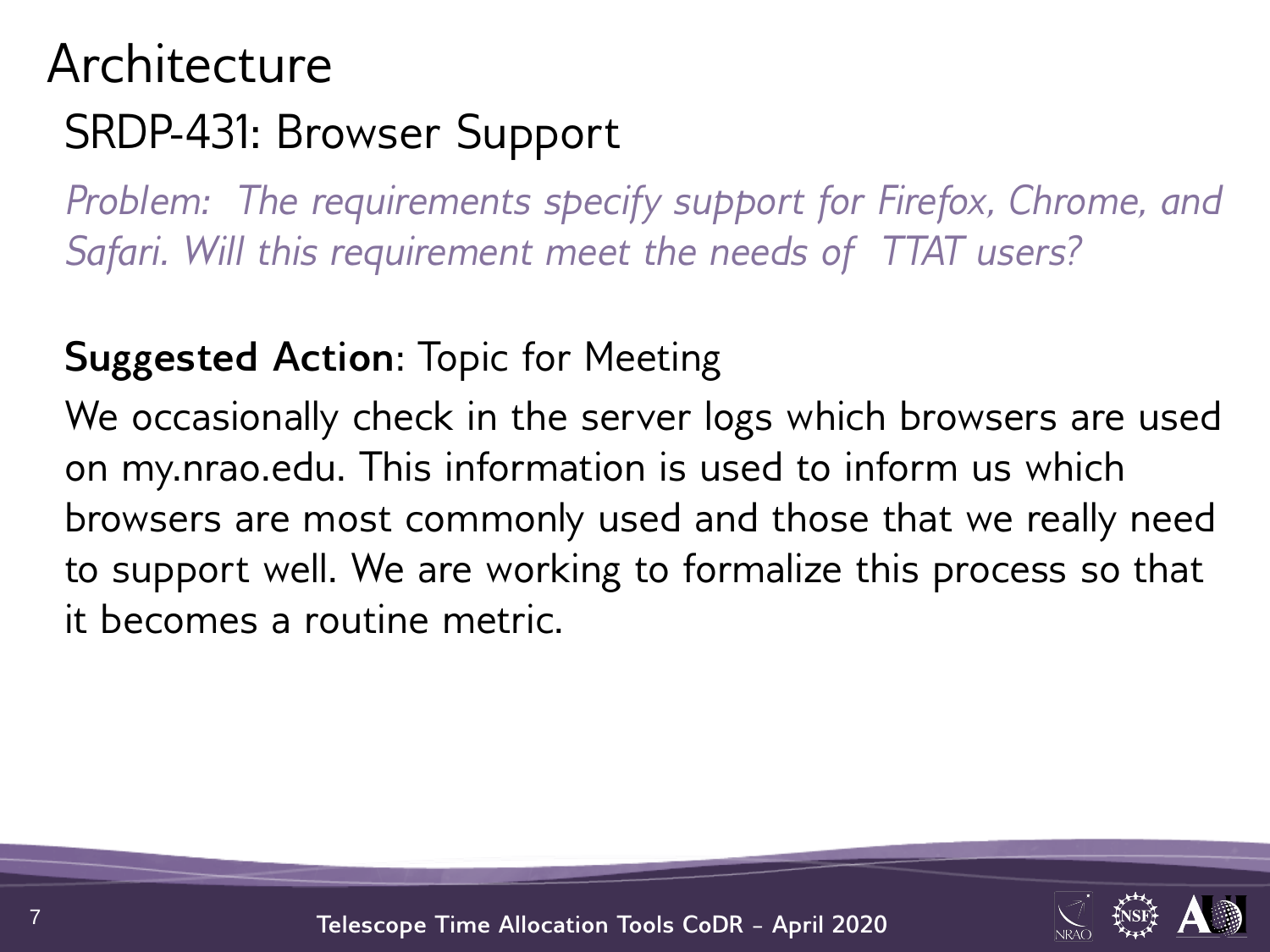

Architecture
SRDP-431: Browser Support
Problem:  The requirements specify support for Firefox, Chrome, and Safari. Will this requirement meet the needs of  TTAT users?

Suggested Action: Topic for Meeting
We occasionally check in the server logs which browsers are used on my.nrao.edu. This information is used to inform us which browsers are most commonly used and those that we really need to support well. We are working to formalize this process so that it becomes a routine metric.